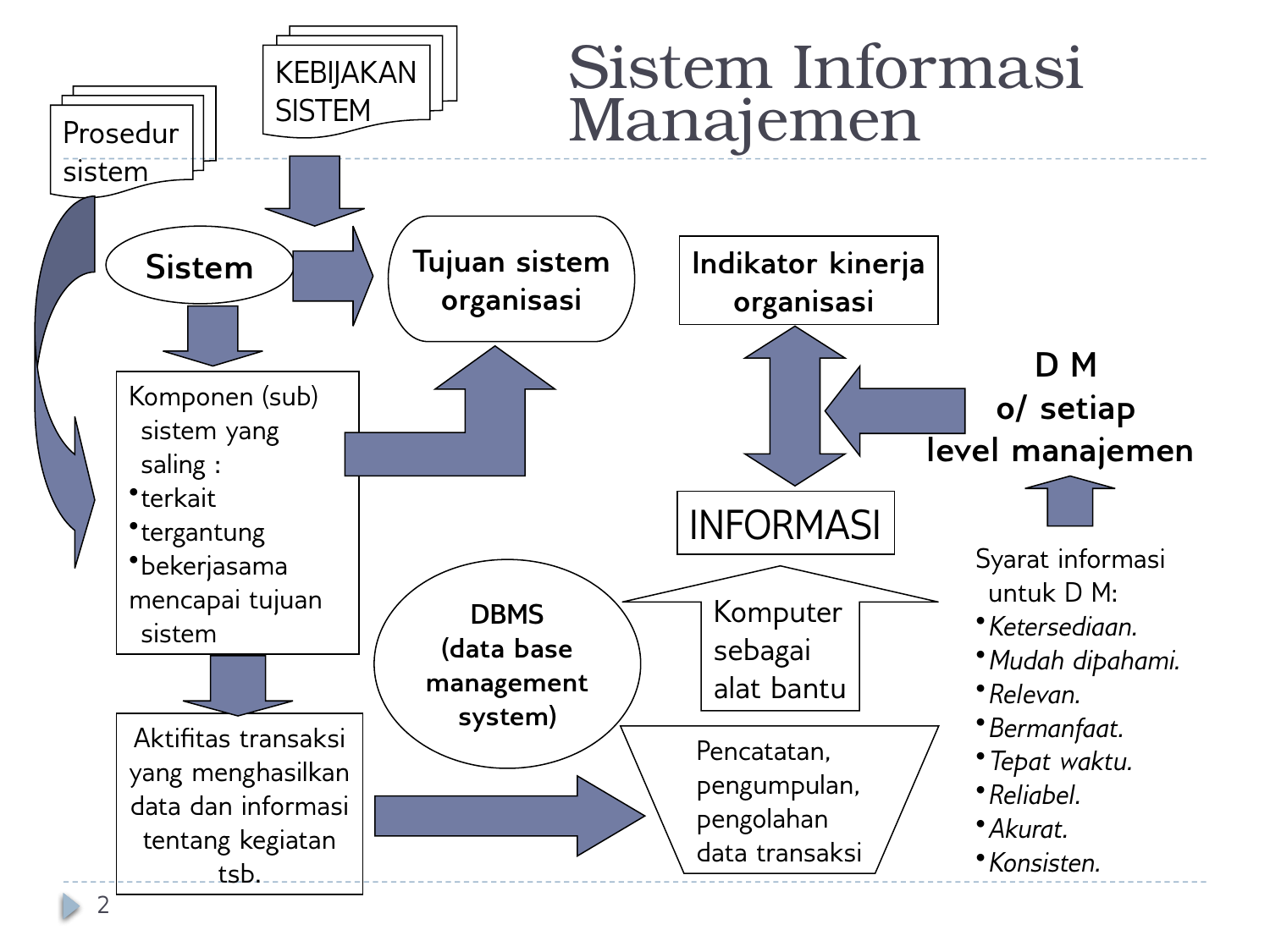

KEBIJAKAN
SISTEM
# Sistem Informasi Manajemen
Prosedur
sistem

Tujuan sistem
organisasi
Sistem

Indikator kinerja
organisasi

D M
o/ setiap
level manajemen

Komponen (sub)
sistem yang
saling :
terkait
tergantung
bekerjasama
mencapai tujuan
sistem

INFORMASI
Syarat informasi
untuk D M:
Ketersediaan.
Mudah dipahami.
Relevan.
Bermanfaat.
Tepat waktu.
Reliabel.
Akurat.
Konsisten.
DBMS
(data base
management
system)
Komputer
sebagai
alat bantu

Aktifitas transaksi
yang menghasilkan
data dan informasi
tentang kegiatan
tsb.
Pencatatan,
pengumpulan,
pengolahan
data transaksi

2